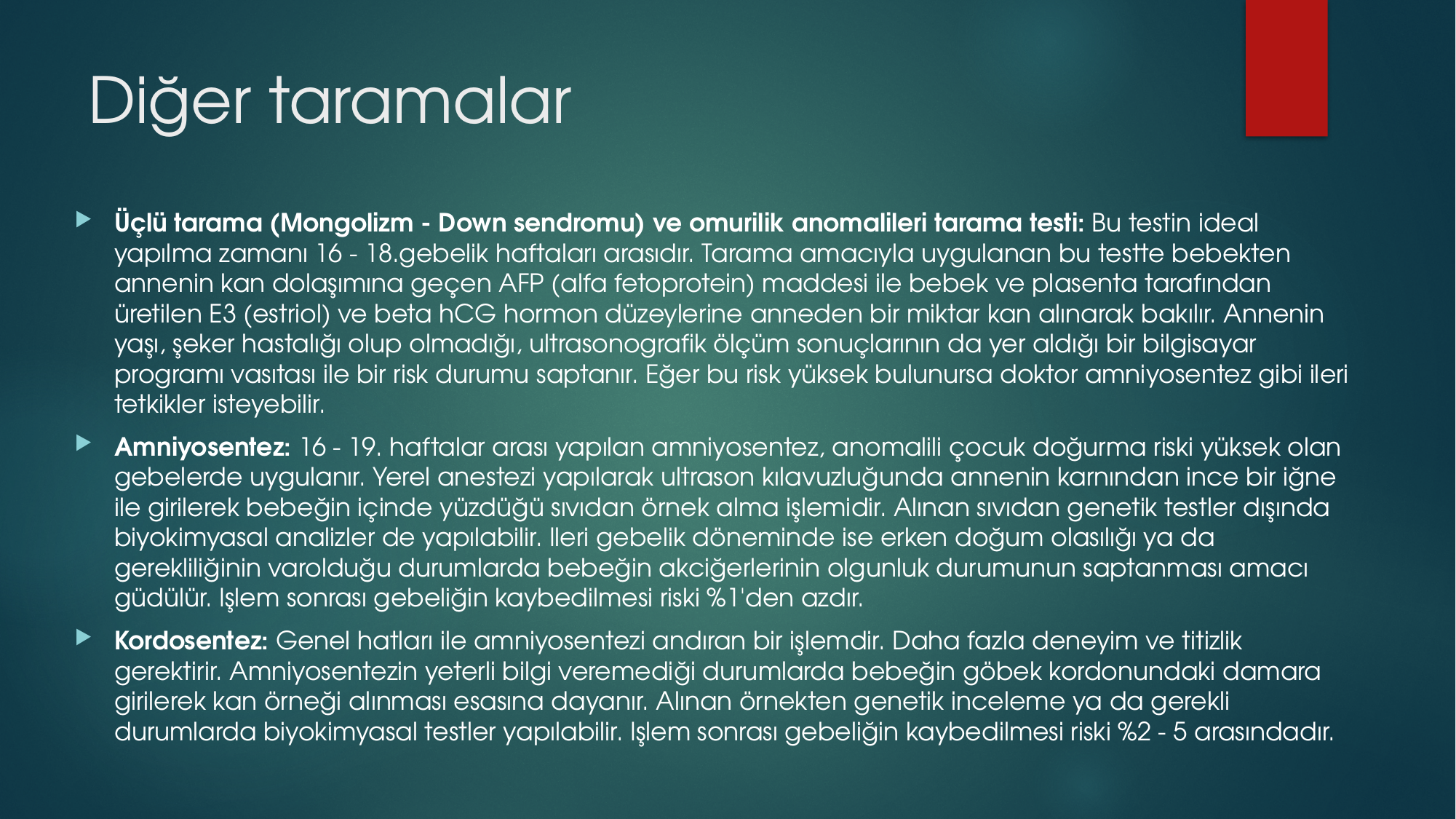

# Diğer taramalar
Üçlü tarama (Mongolizm - Down sendromu) ve omurilik anomalileri tarama testi: Bu testin ideal yapılma zamanı 16 - 18.gebelik haftaları arasıdır. Tarama amacıyla uygulanan bu testte bebekten annenin kan dolaşımına geçen AFP (alfa fetoprotein) maddesi ile bebek ve plasenta tarafından üretilen E3 (estriol) ve beta hCG hormon düzeylerine anneden bir miktar kan alınarak bakılır. Annenin yaşı, şeker hastalığı olup olmadığı, ultrasonografik ölçüm sonuçlarının da yer aldığı bir bilgisayar programı vasıtası ile bir risk durumu saptanır. Eğer bu risk yüksek bulunursa doktor amniyosentez gibi ileri tetkikler isteyebilir.
Amniyosentez: 16 - 19. haftalar arası yapılan amniyosentez, anomalili çocuk doğurma riski yüksek olan gebelerde uygulanır. Yerel anestezi yapılarak ultrason kılavuzluğunda annenin karnından ince bir iğne ile girilerek bebeğin içinde yüzdüğü sıvıdan örnek alma işlemidir. Alınan sıvıdan genetik testler dışında biyokimyasal analizler de yapılabilir. Ileri gebelik döneminde ise erken doğum olasılığı ya da gerekliliğinin varolduğu durumlarda bebeğin akciğerlerinin olgunluk durumunun saptanması amacı güdülür. Işlem sonrası gebeliğin kaybedilmesi riski %1'den azdır.
Kordosentez: Genel hatları ile amniyosentezi andıran bir işlemdir. Daha fazla deneyim ve titizlik gerektirir. Amniyosentezin yeterli bilgi veremediği durumlarda bebeğin göbek kordonundaki damara girilerek kan örneği alınması esasına dayanır. Alınan örnekten genetik inceleme ya da gerekli durumlarda biyokimyasal testler yapılabilir. Işlem sonrası gebeliğin kaybedilmesi riski %2 - 5 arasındadır.